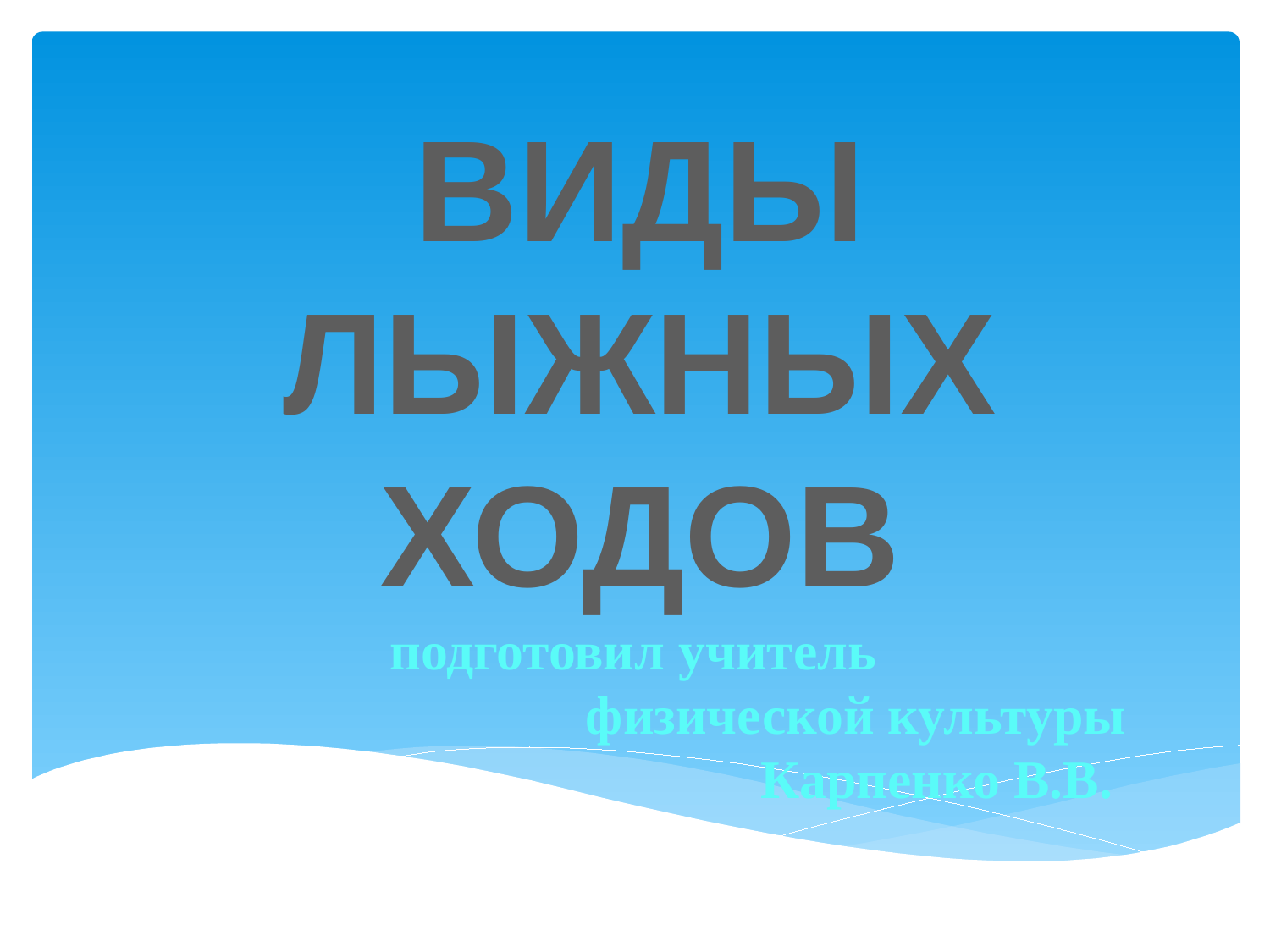

# ВИДЫ ЛЫЖНЫХ ХОДОВ подготовил учитель физической культуры Карпенко В.В.